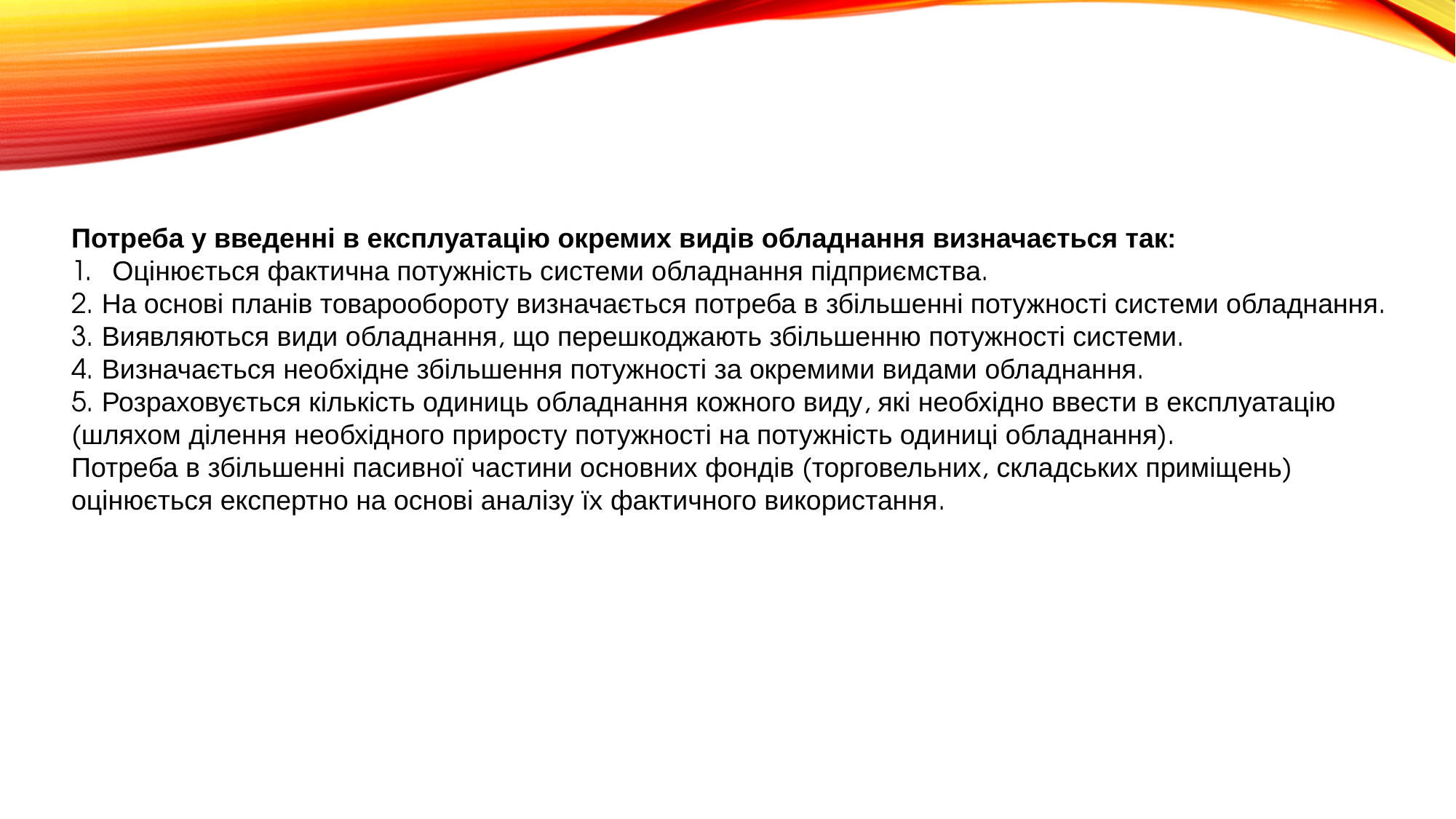

Потреба у введенні в експлуатацію окремих видів обладнання визначається так:
Оцінюється фактична потужність системи обладнання підприємства.
2. На основі планів товарообороту визначається потреба в збільшенні потужності системи обладнання.
3. Виявляються види обладнання, що перешкоджають збільшенню потужності системи.
4. Визначається необхідне збільшення потужності за окремими видами обладнання.
5. Розраховується кількість одиниць обладнання кожного виду, які необхідно ввести в експлуатацію (шляхом ділення необхідного приросту потужності на потужність одиниці обладнання).
Потреба в збільшенні пасивної частини основних фондів (торговельних, складських приміщень) оцінюється експертно на основі аналізу їх фактичного використання.